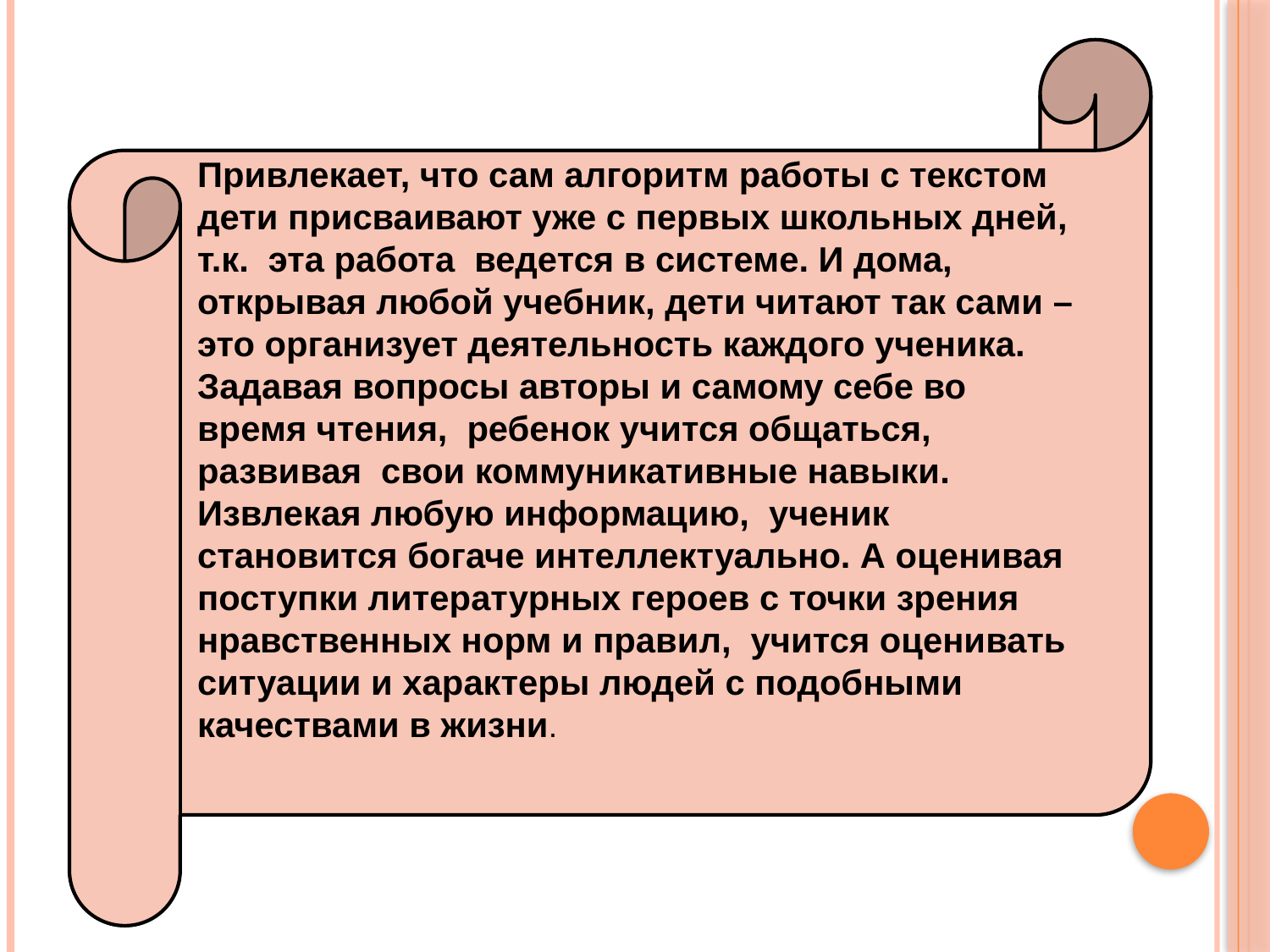

Привлекает, что сам алгоритм работы с текстом дети присваивают уже с первых школьных дней,  т.к.  эта работа  ведется в системе. И дома, открывая любой учебник, дети читают так сами – это организует деятельность каждого ученика. Задавая вопросы авторы и самому себе во время чтения,  ребенок учится общаться, развивая  свои коммуникативные навыки. Извлекая любую информацию,  ученик  становится богаче интеллектуально. А оценивая поступки литературных героев с точки зрения нравственных норм и правил,  учится оценивать ситуации и характеры людей с подобными качествами в жизни.